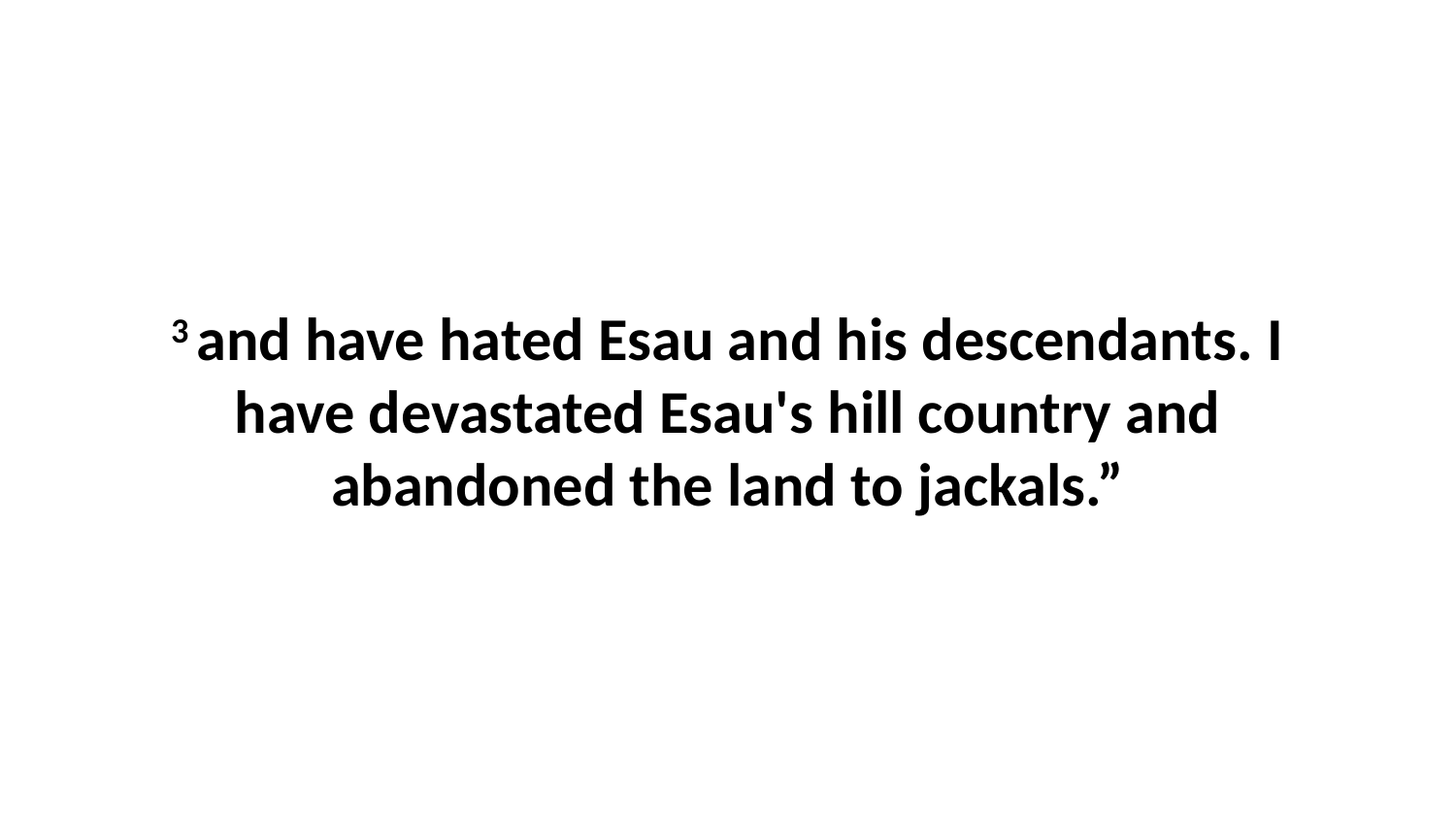

3 and have hated Esau and his descendants. I have devastated Esau's hill country and abandoned the land to jackals.”